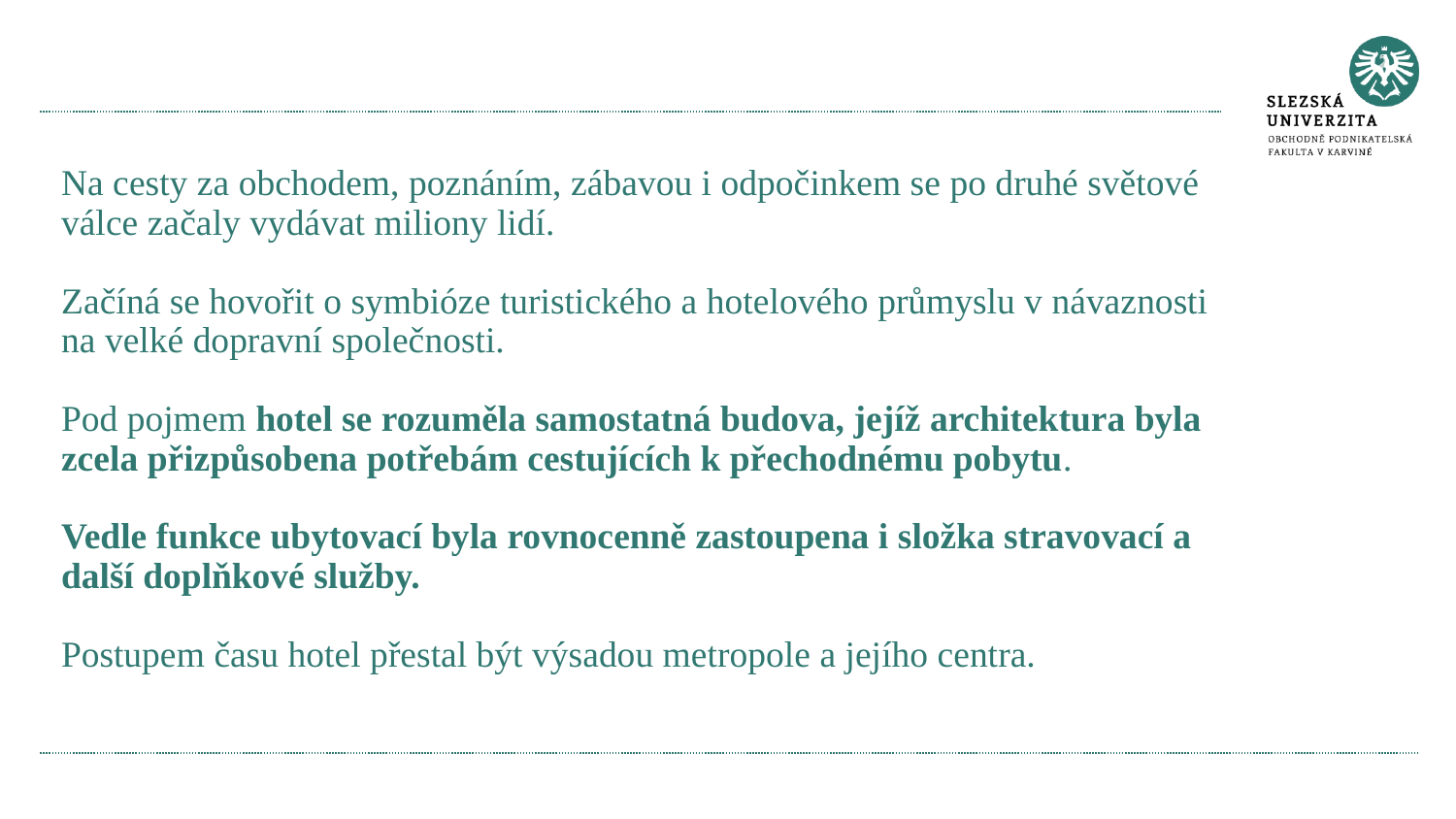

#
Na cesty za obchodem, poznáním, zábavou i odpočinkem se po druhé světové válce začaly vydávat miliony lidí.

Začíná se hovořit o symbióze turistického a hotelového průmyslu v návaznosti na velké dopravní společnosti.

Pod pojmem hotel se rozuměla samostatná budova, jejíž architektura byla zcela přizpůsobena potřebám cestujících k přechodnému pobytu.

Vedle funkce ubytovací byla rovnocenně zastoupena i složka stravovací a další doplňkové služby.

Postupem času hotel přestal být výsadou metropole a jejího centra.